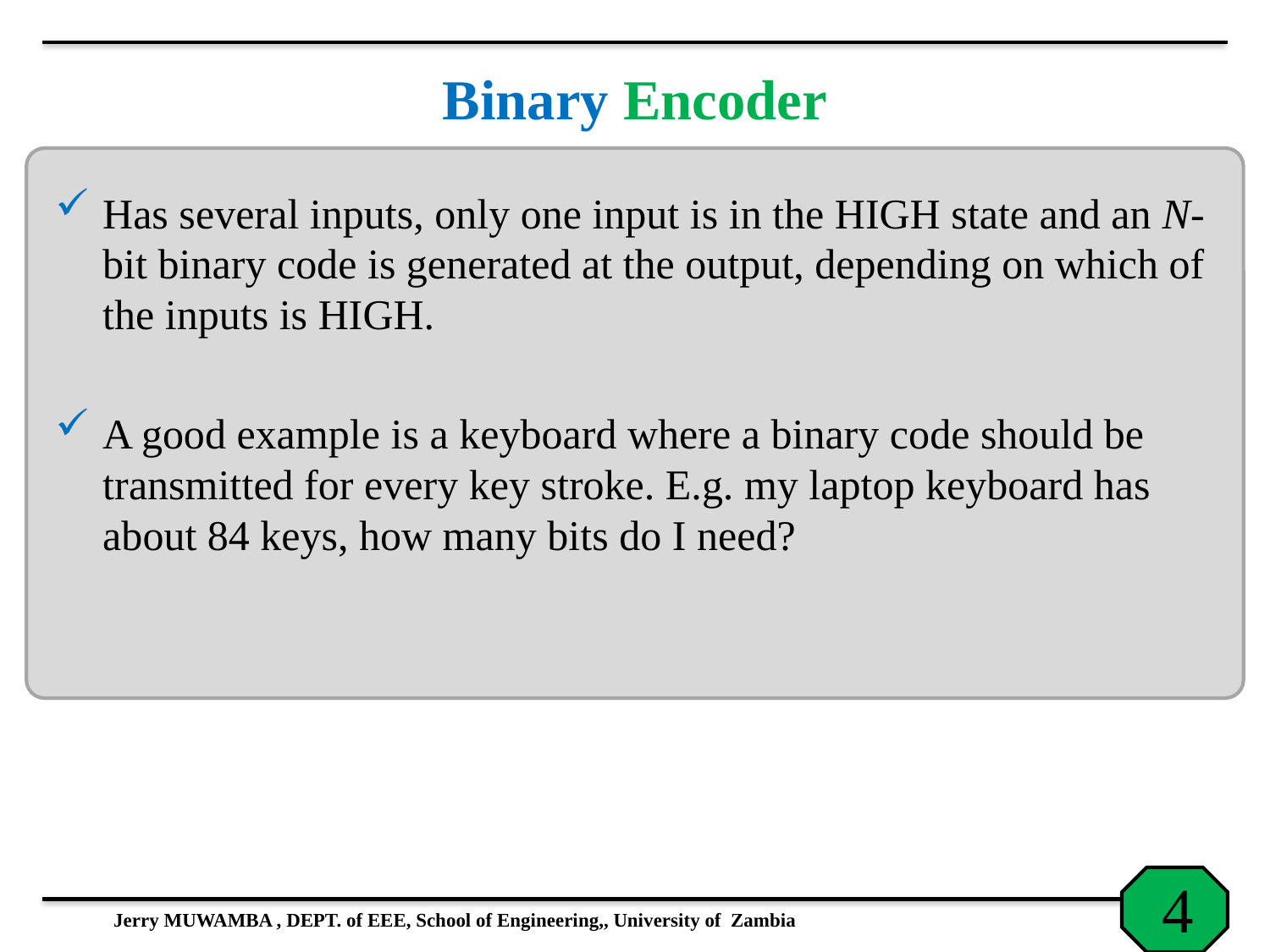

# Binary Encoder

Has several inputs, only one input is in the HIGH state and an N-bit binary code is generated at the output, depending on which of the inputs is HIGH.

A good example is a keyboard where a binary code should be transmitted for every key stroke. E.g. my laptop keyboard has about 84 keys, how many bits do I need?

Jerry MUWAMBA , DEPT. of EEE, School of Engineering,, University of  Zambia

4